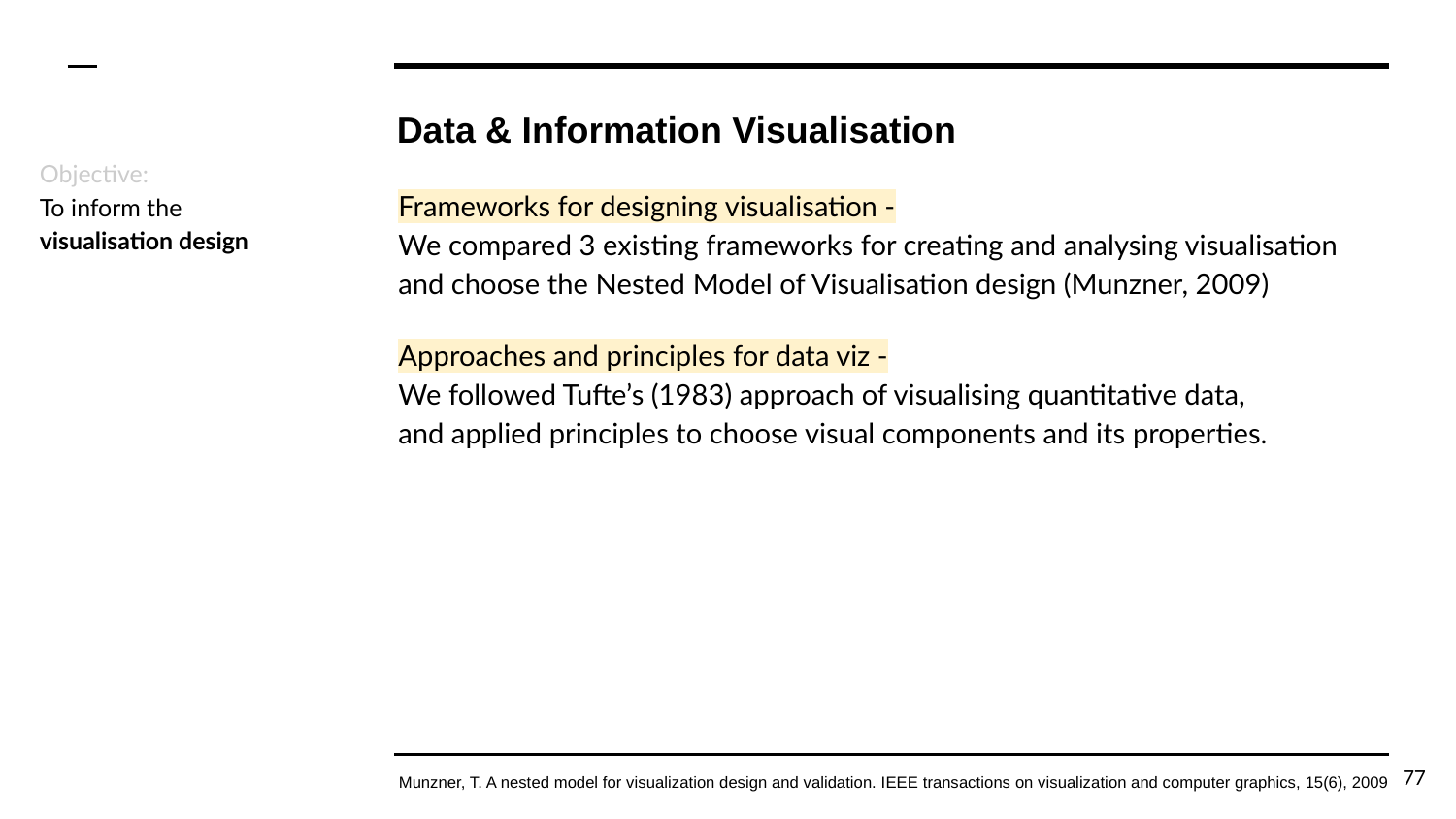

# Data & Information Visualisation
Objective:
To inform the
visualisation design
Frameworks for designing visualisation -
We compared 3 existing frameworks for creating and analysing visualisation and choose the Nested Model of Visualisation design (Munzner, 2009)
Approaches and principles for data viz -
We followed Tufte’s (1983) approach of visualising quantitative data,
and applied principles to choose visual components and its properties.
77
Munzner, T. A nested model for visualization design and validation. IEEE transactions on visualization and computer graphics, 15(6), 2009